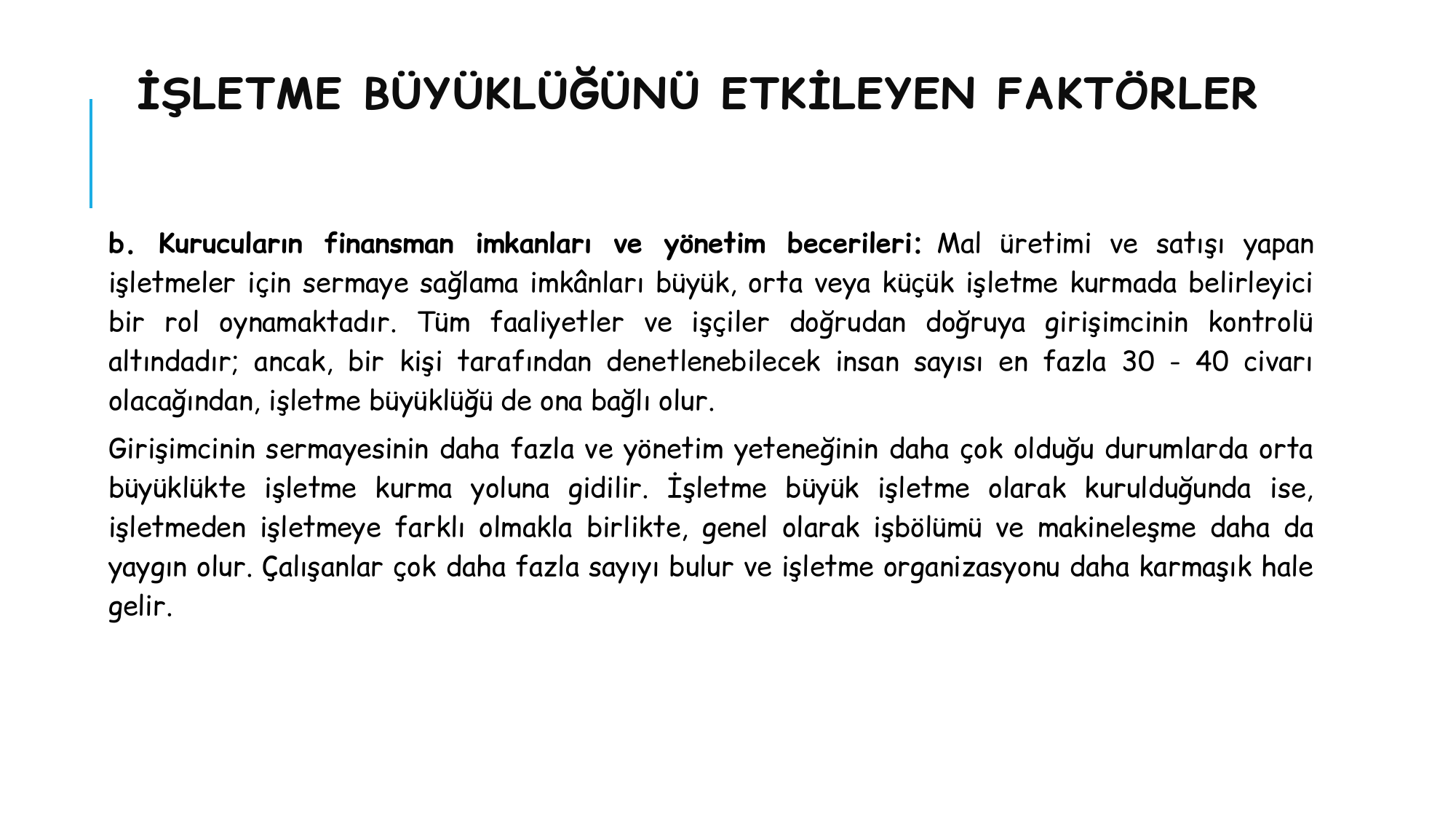

# İşletme Büyüklüğünü Etkileyen Faktörler
b. Kurucuların finansman imkanları ve yönetim becerileri: Mal üretimi ve satışı yapan işletmeler için sermaye sağlama imkânları büyük, orta veya küçük işletme kurmada belirleyici bir rol oynamaktadır. Tüm faaliyetler ve işçiler doğrudan doğruya girişimcinin kontrolü altındadır; ancak, bir kişi tarafından denetlenebilecek insan sayısı en fazla 30 - 40 civarı olacağından, işletme büyüklüğü de ona bağlı olur.
Girişimcinin sermayesinin daha fazla ve yönetim yeteneğinin daha çok olduğu durumlarda orta büyüklükte işletme kurma yoluna gidilir. İşletme büyük işletme olarak kurulduğunda ise, işletmeden işletmeye farklı olmakla birlikte, genel olarak işbölümü ve makineleşme daha da yaygın olur. Çalışanlar çok daha fazla sayıyı bulur ve işletme organizasyonu daha karmaşık hale gelir.